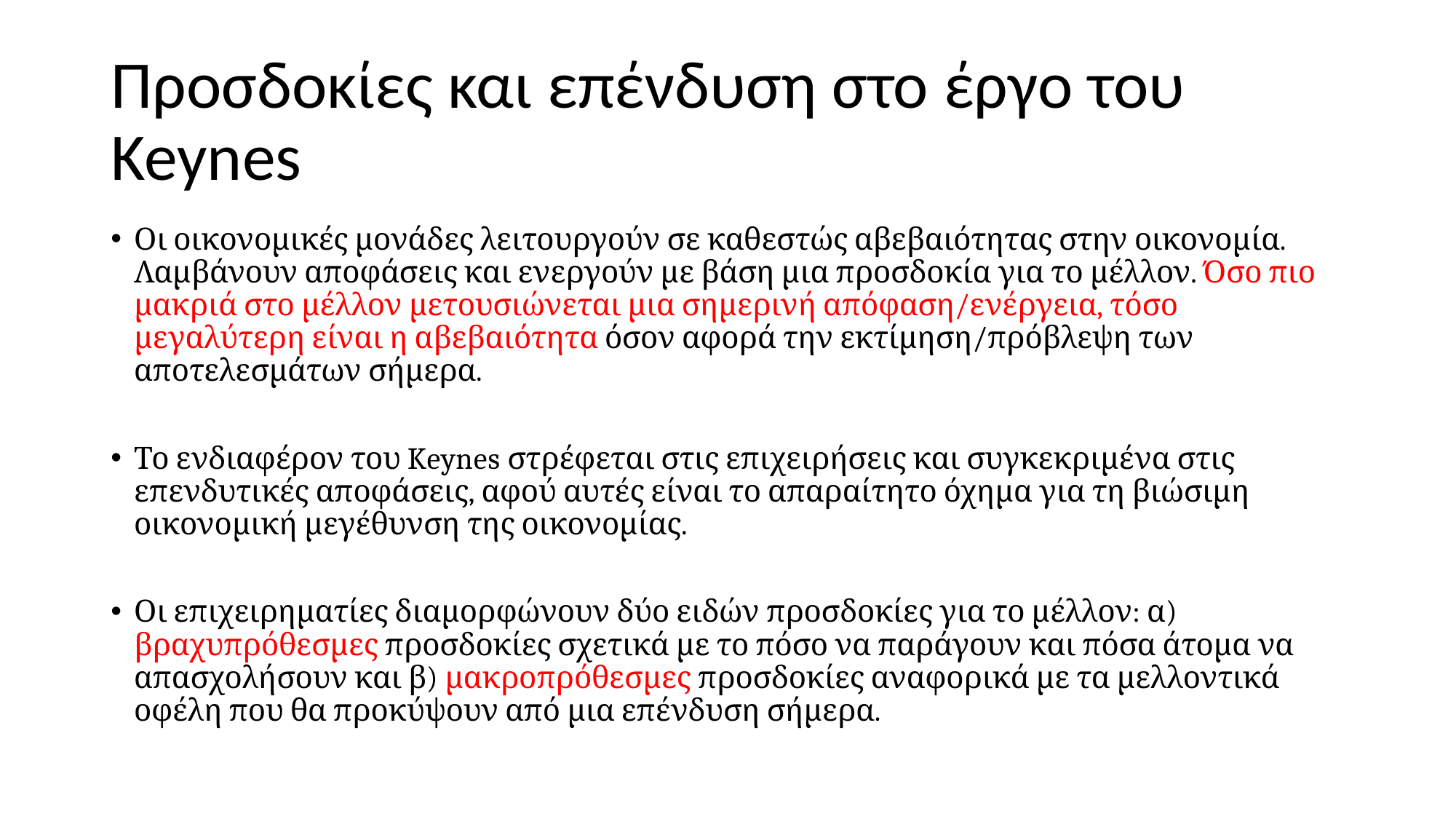

# Προσδοκίες και επένδυση στο έργο του Keynes
Οι οικονομικές μονάδες λειτουργούν σε καθεστώς αβεβαιότητας στην οικονομία. Λαμβάνουν αποφάσεις και ενεργούν με βάση μια προσδοκία για το μέλλον. Όσο πιο μακριά στο μέλλον μετουσιώνεται μια σημερινή απόφαση/ενέργεια, τόσο μεγαλύτερη είναι η αβεβαιότητα όσον αφορά την εκτίμηση/πρόβλεψη των αποτελεσμάτων σήμερα.

Το ενδιαφέρον του Keynes στρέφεται στις επιχειρήσεις και συγκεκριμένα στις επενδυτικές αποφάσεις, αφού αυτές είναι το απαραίτητο όχημα για τη βιώσιμη οικονομική μεγέθυνση της οικονομίας.

Οι επιχειρηματίες διαμορφώνουν δύο ειδών προσδοκίες για το μέλλον: α) βραχυπρόθεσμες προσδοκίες σχετικά με το πόσο να παράγουν και πόσα άτομα να απασχολήσουν και β) μακροπρόθεσμες προσδοκίες αναφορικά με τα μελλοντικά οφέλη που θα προκύψουν από μια επένδυση σήμερα.